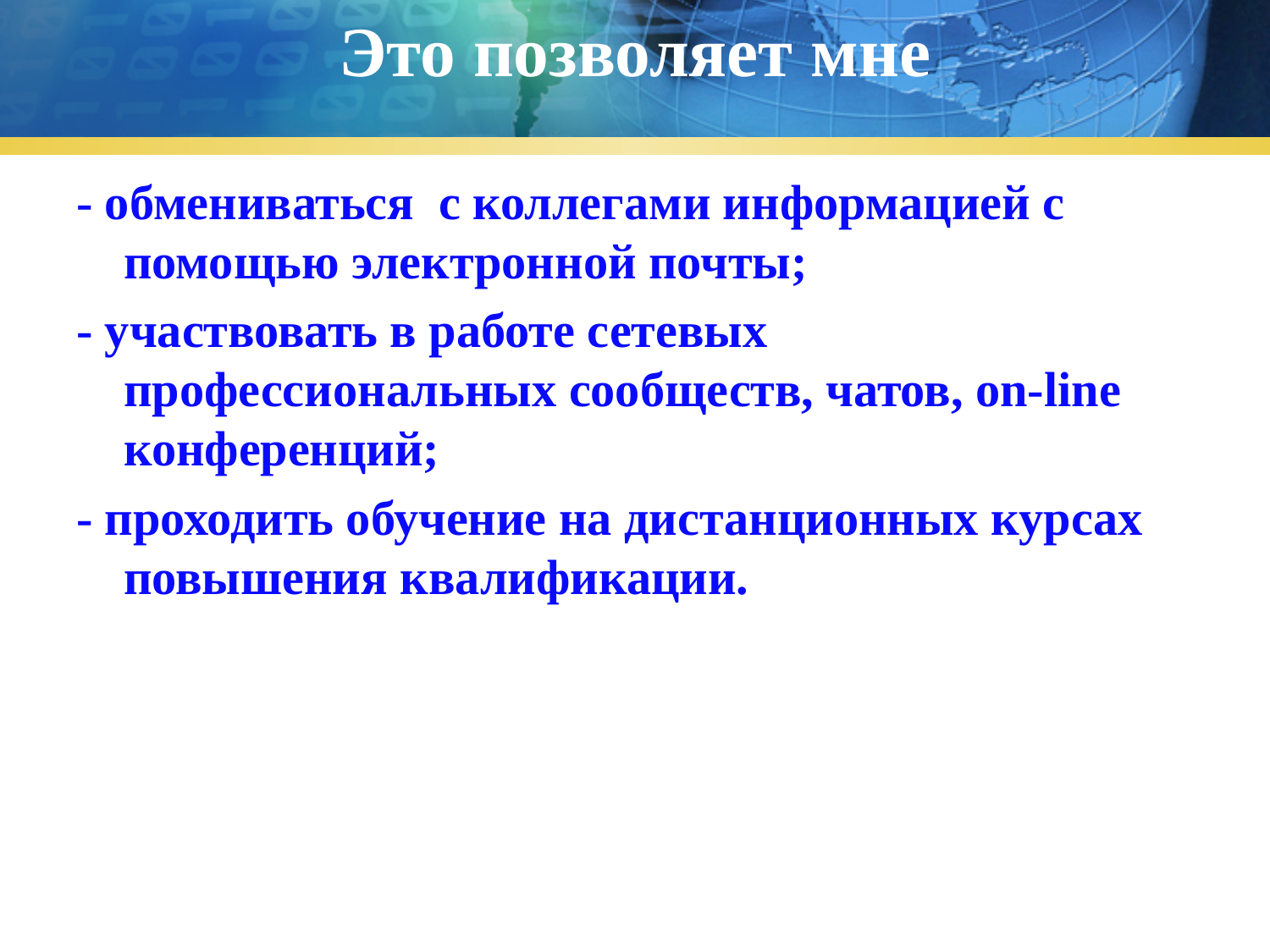

Это позволяет мне

- обмениваться  с коллегами информацией с помощью электронной почты;
- участвовать в работе сетевых профессиональных сообществ, чатов, on-line конференций;
- проходить обучение на дистанционных курсах повышения квалификации.